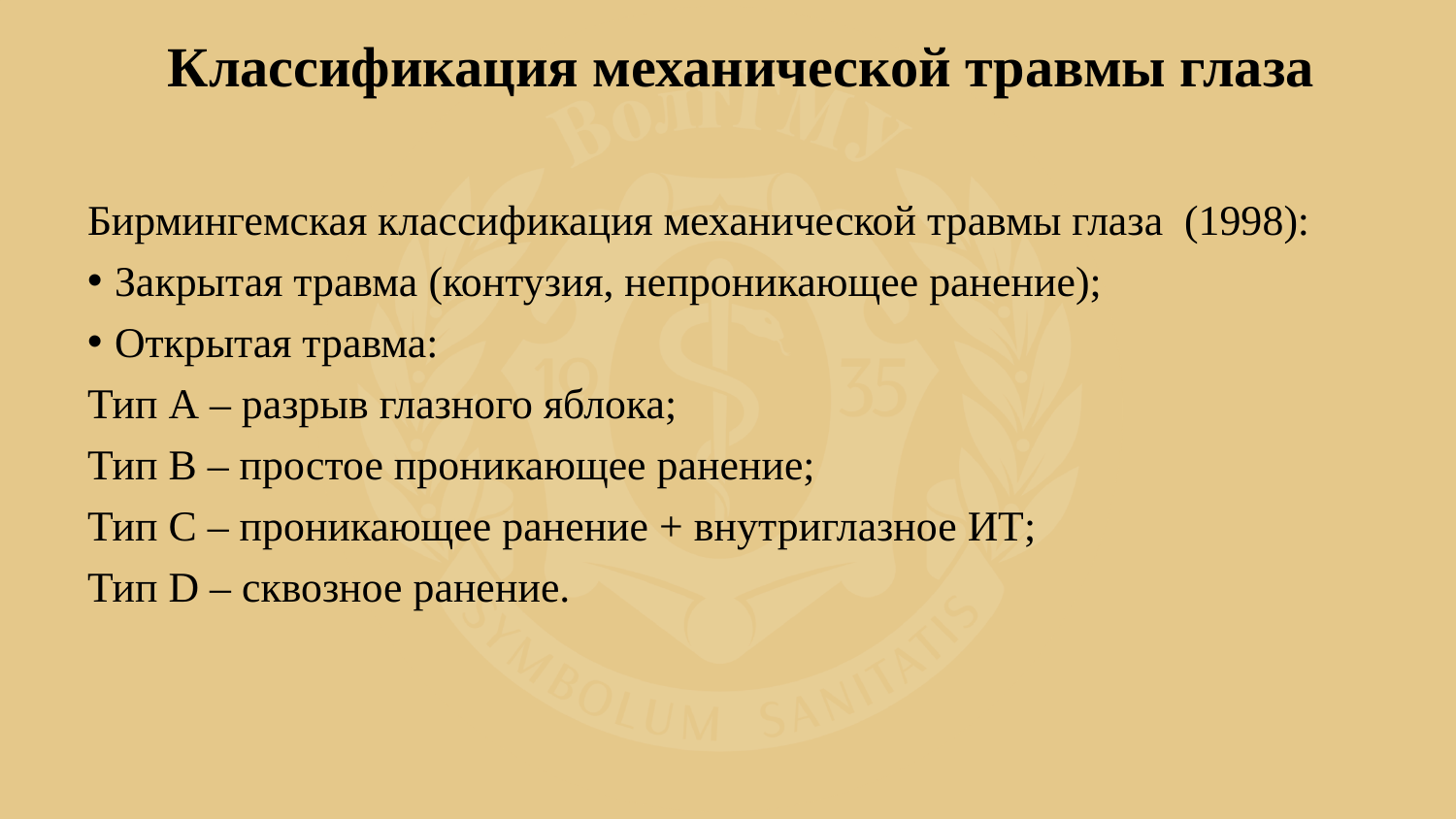

# Классификация механической травмы глаза
Бирмингемская классификация механической травмы глаза  (1998):
Закрытая травма (контузия, непроникающее ранение);
Открытая травма:
Тип А – разрыв глазного яблока;
Тип В – простое проникающее ранение;
Тип С – проникающее ранение + внутриглазное ИТ;
Тип D – сквозное ранение.